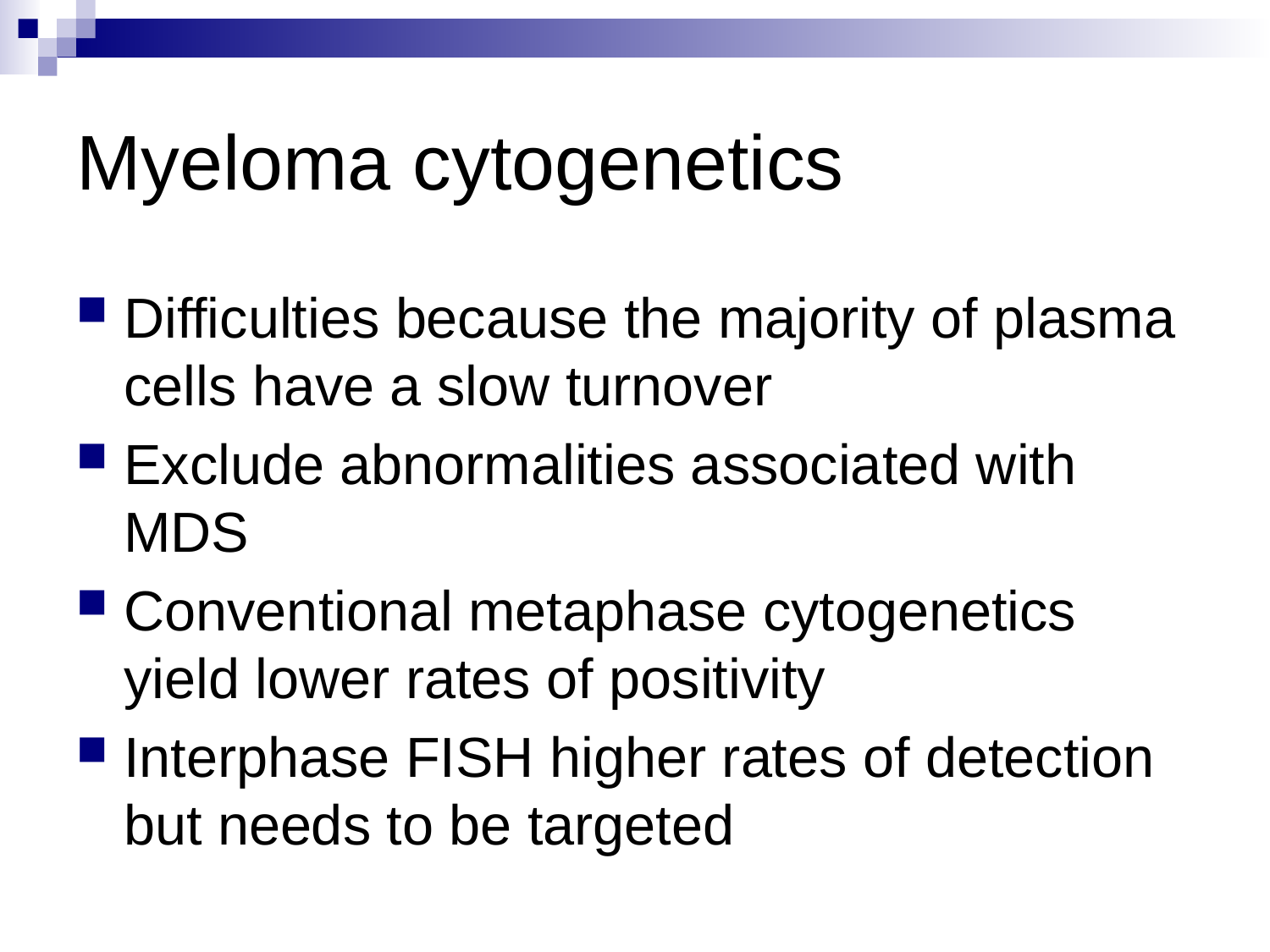

# Myeloma cytogenetics
Difficulties because the majority of plasma cells have a slow turnover
Exclude abnormalities associated with MDS
Conventional metaphase cytogenetics yield lower rates of positivity
Interphase FISH higher rates of detection but needs to be targeted